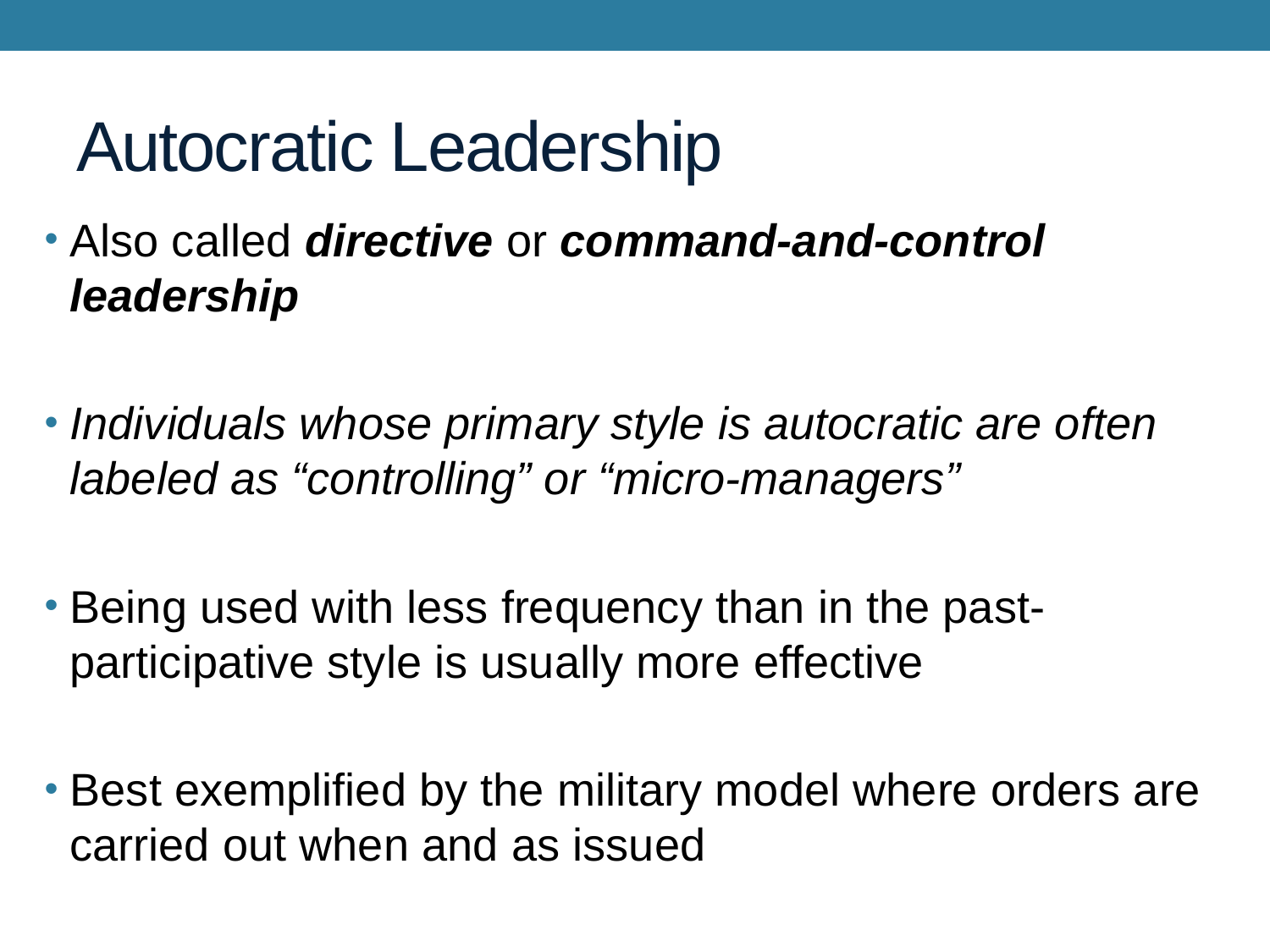

# Autocratic Leadership
Also called directive or command-and-control leadership

Individuals whose primary style is autocratic are often labeled as “controlling” or “micro-managers”

Being used with less frequency than in the past-participative style is usually more effective

Best exemplified by the military model where orders are carried out when and as issued